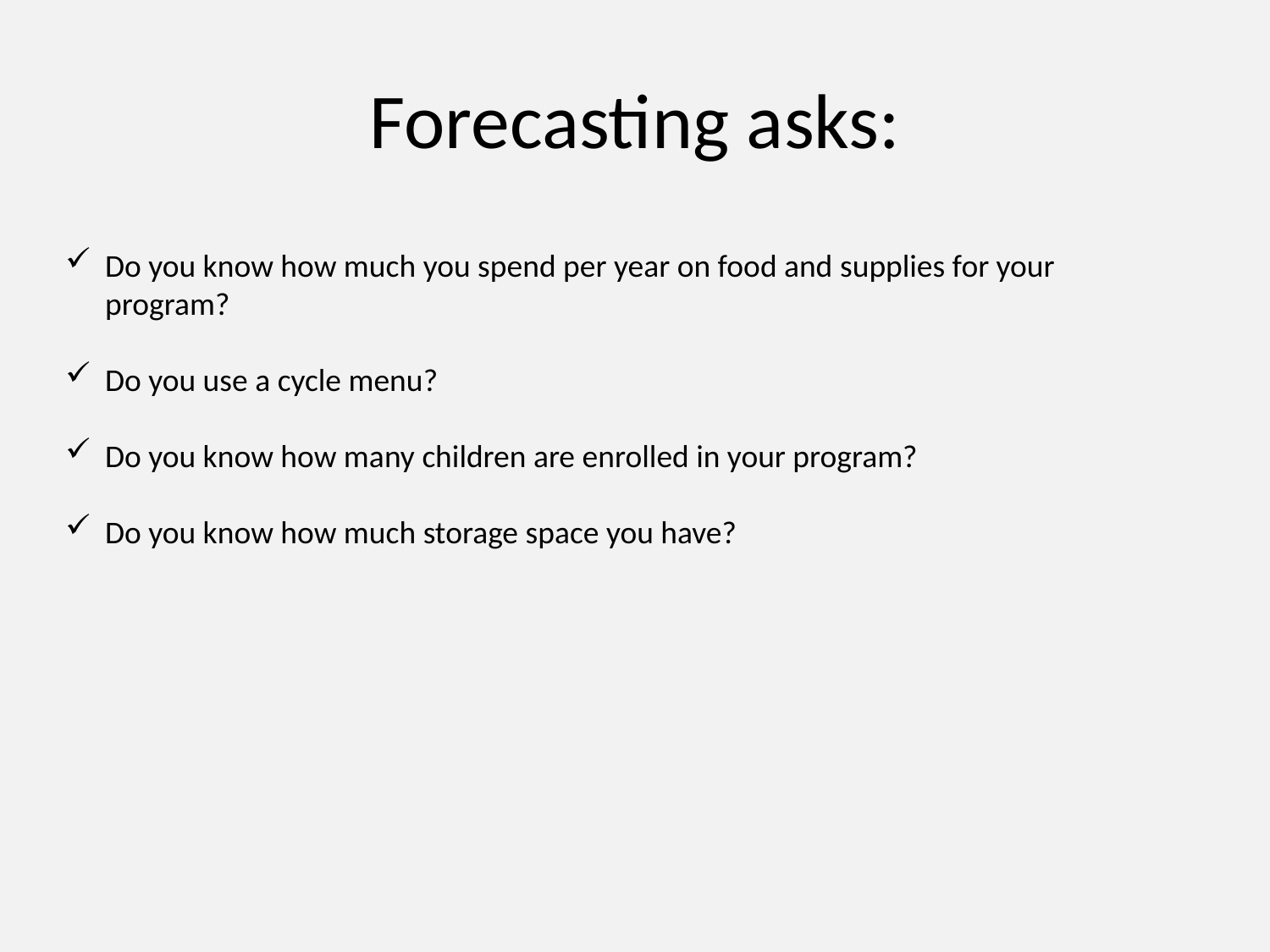

# Forecasting asks:

Do you know how much you spend per year on food and supplies for your program?

Do you use a cycle menu?

Do you know how many children are enrolled in your program?

Do you know how much storage space you have?